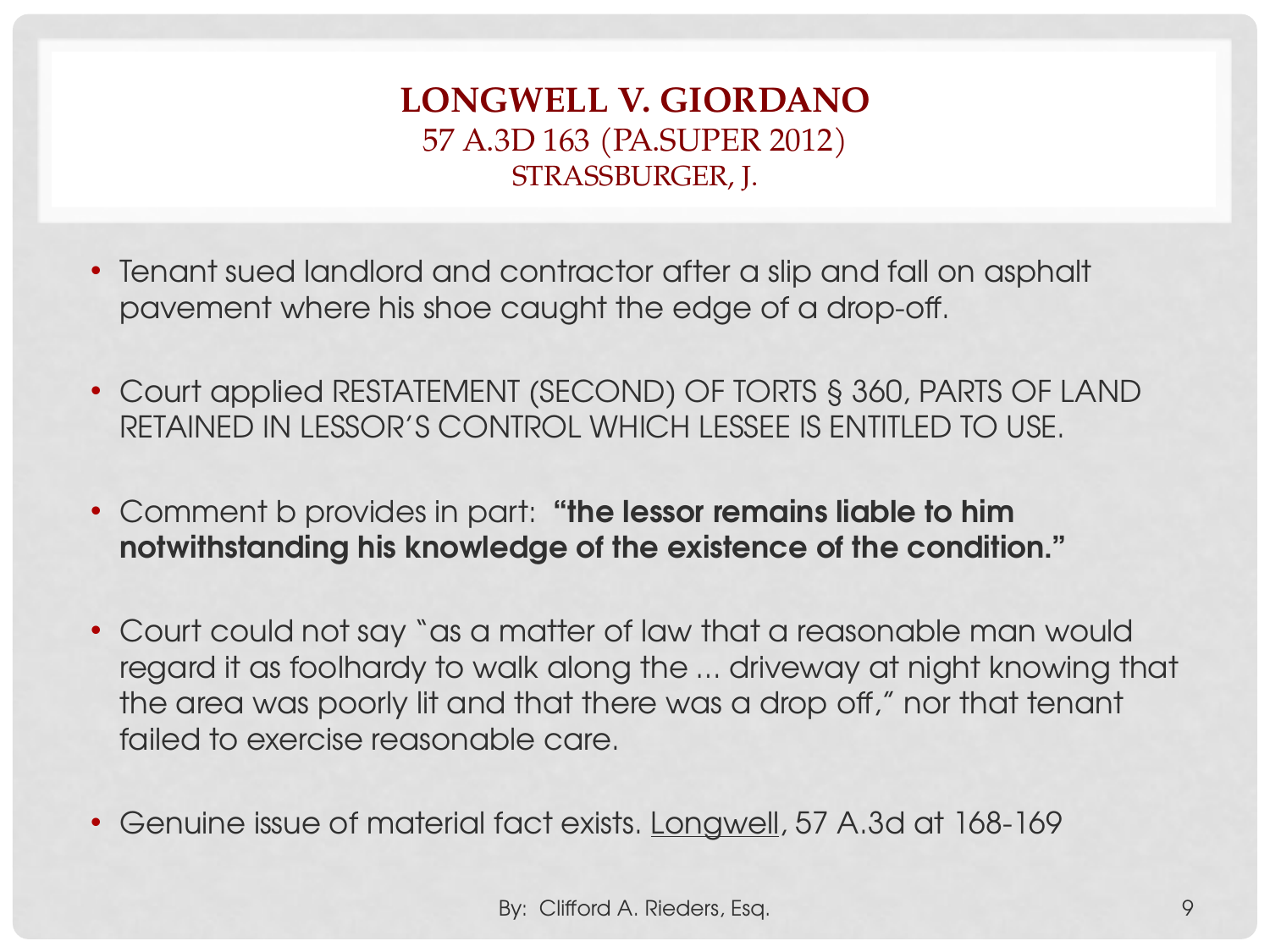

# LONGWELL V. GIORDANO 57 A.3d 163 (Pa.super 2012) STRASSBURGER, J.
Tenant sued landlord and contractor after a slip and fall on asphalt pavement where his shoe caught the edge of a drop-off.

Court applied Restatement (Second) of Torts § 360, Parts of Land Retained in Lessor’s Control Which Lessee is Entitled to Use.

Comment b provides in part:  “the lessor remains liable to him notwithstanding his knowledge of the existence of the condition.”

Court could not say “as a matter of law that a reasonable man would regard it as foolhardy to walk along the … driveway at night knowing that the area was poorly lit and that there was a drop off,” nor that tenant failed to exercise reasonable care.

Genuine issue of material fact exists. Longwell, 57 A.3d at 168-169
By:  Clifford A. Rieders, Esq.
9